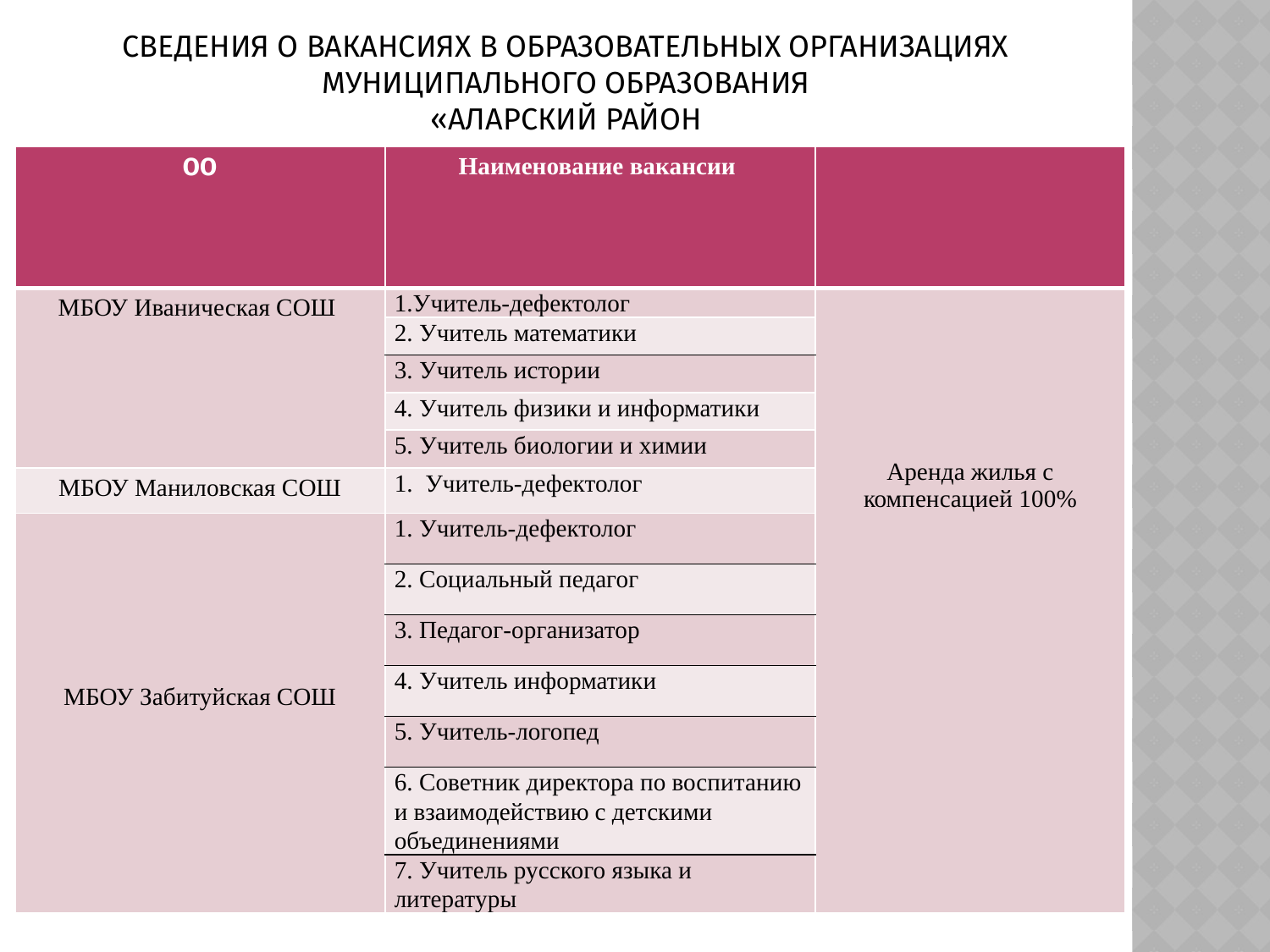

# Сведения о вакансиях в образовательных организациях муниципального образования «Аларский район
| ОО | Наименование вакансии |  |
| --- | --- | --- |
| МБОУ Иваническая СОШ | 1.Учитель-дефектолог | Аренда жилья с компенсацией 100% |
|  | 2. Учитель математики |  |
|  | 3. Учитель истории |  |
|  | 4. Учитель физики и информатики |  |
|  | 5. Учитель биологии и химии |  |
| МБОУ Маниловская СОШ | 1. Учитель-дефектолог |  |
| МБОУ Забитуйская СОШ | 1. Учитель-дефектолог |  |
|  | 2. Социальный педагог |  |
|  | 3. Педагог-организатор |  |
|  | 4. Учитель информатики |  |
|  | 5. Учитель-логопед |  |
|  | 6. Советник директора по воспитанию и взаимодействию с детскими объединениями |  |
|  | 7. Учитель русского языка и литературы |  |